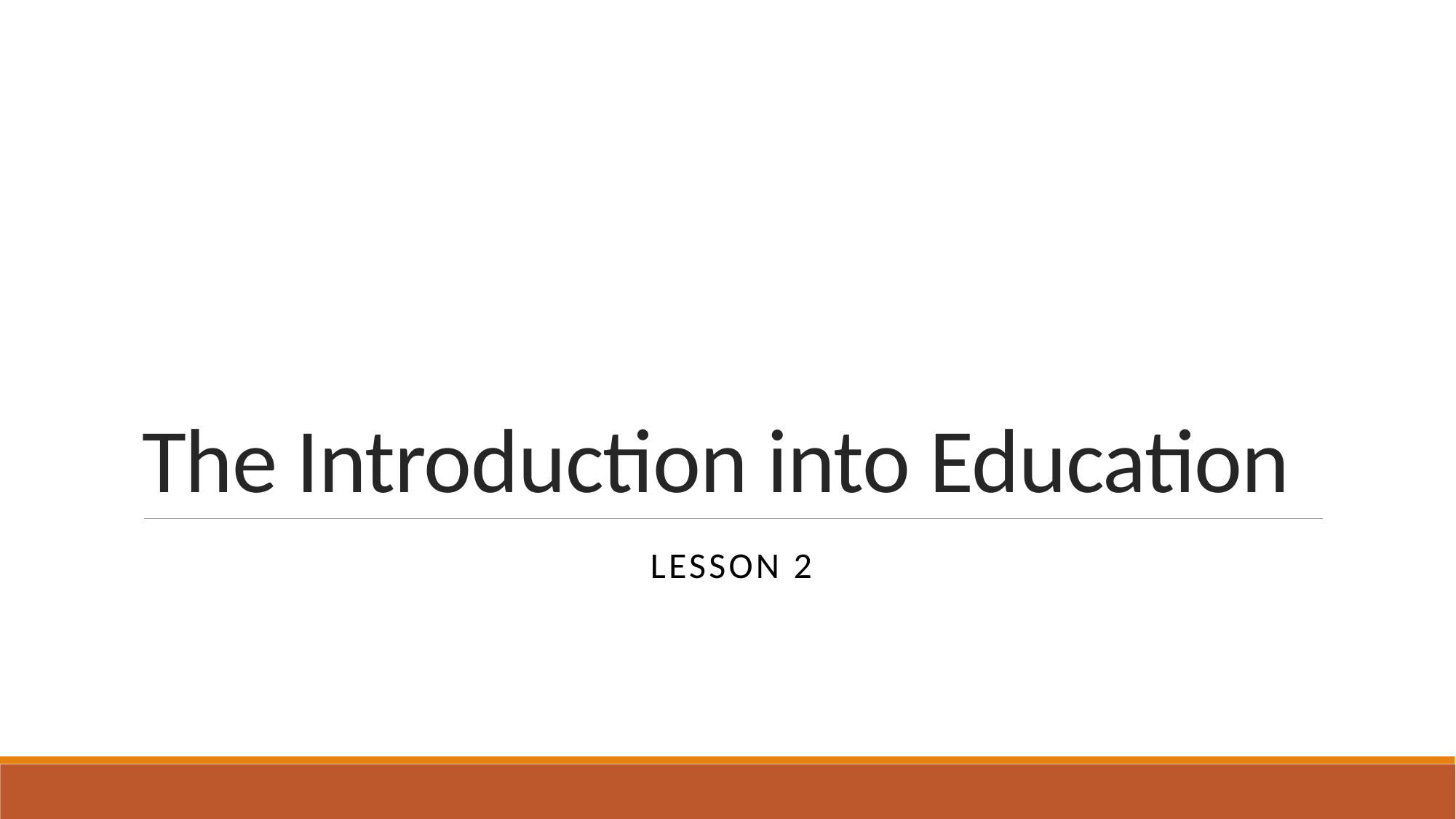

# The Introduction into Education
Lesson 2